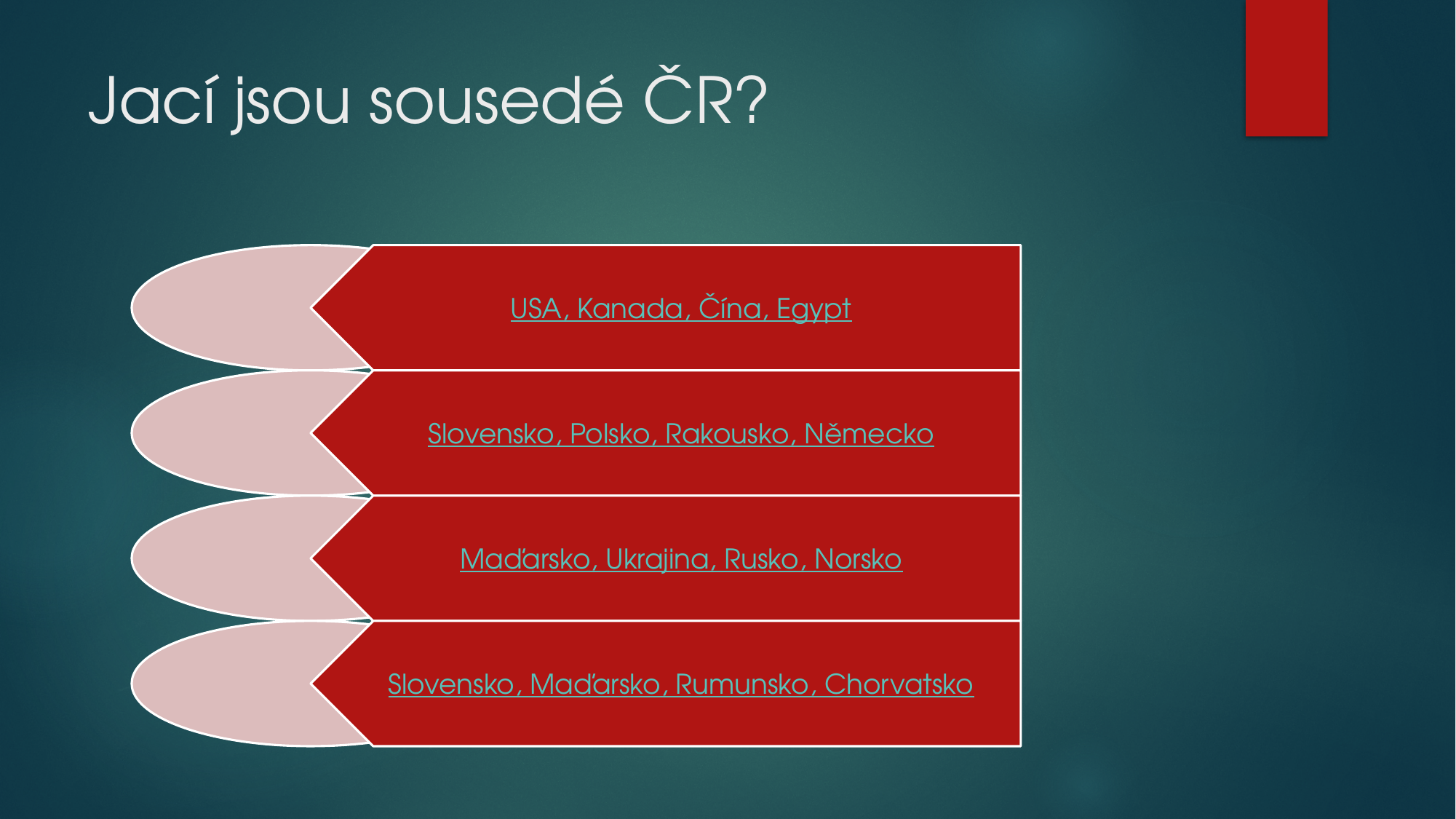

# Jací jsou sousedé ČR?
USA, Kanada, Čína, Egypt
Slovensko, Polsko, Rakousko, Německo
Maďarsko, Ukrajina, Rusko, Norsko
Slovensko, Maďarsko, Rumunsko, Chorvatsko